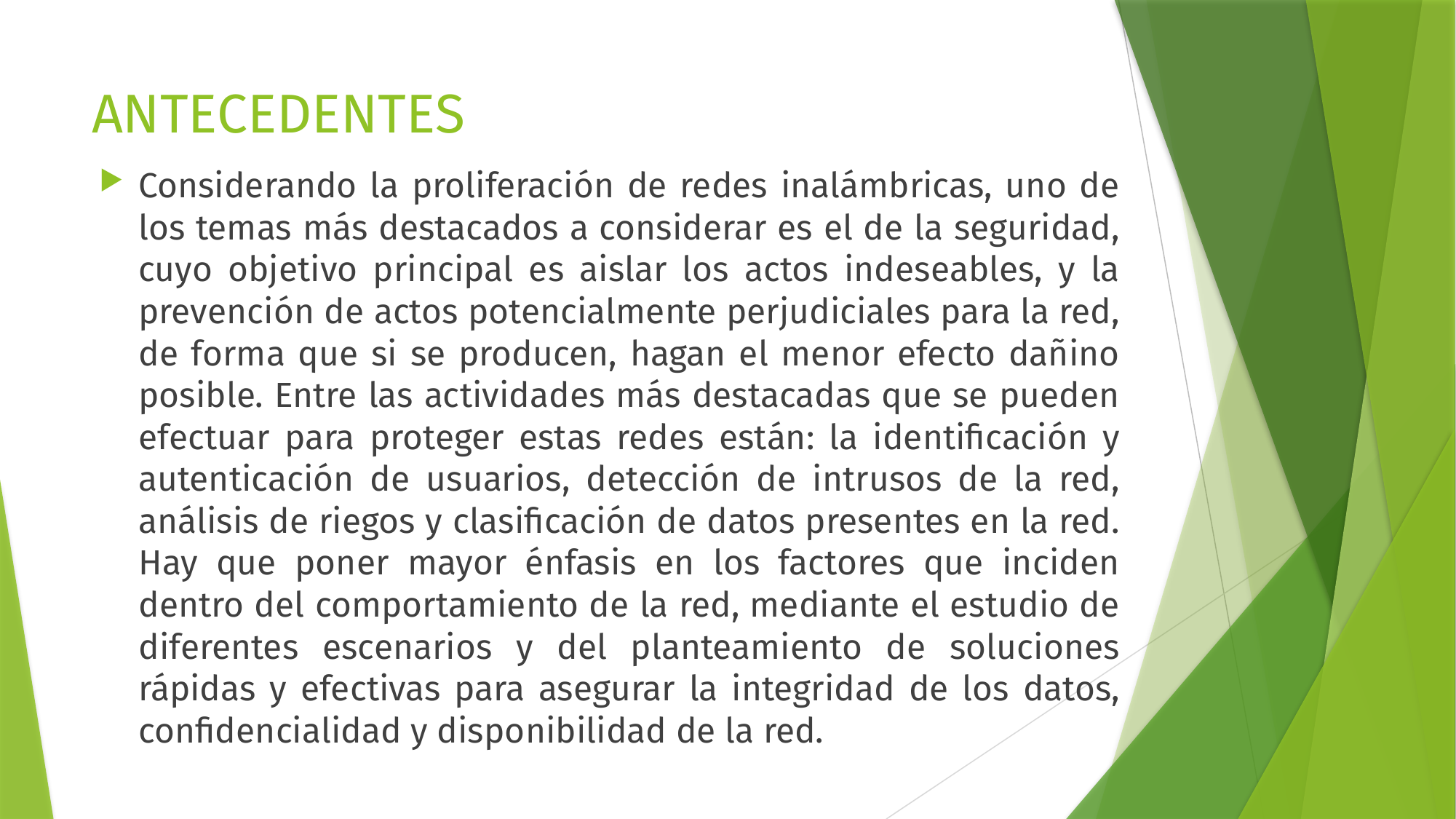

# ANTECEDENTES
Considerando la proliferación de redes inalámbricas, uno de los temas más destacados a considerar es el de la seguridad, cuyo objetivo principal es aislar los actos indeseables, y la prevención de actos potencialmente perjudiciales para la red, de forma que si se producen, hagan el menor efecto dañino posible. Entre las actividades más destacadas que se pueden efectuar para proteger estas redes están: la identificación y autenticación de usuarios, detección de intrusos de la red, análisis de riegos y clasificación de datos presentes en la red. Hay que poner mayor énfasis en los factores que inciden dentro del comportamiento de la red, mediante el estudio de diferentes escenarios y del planteamiento de soluciones rápidas y efectivas para asegurar la integridad de los datos, confidencialidad y disponibilidad de la red.